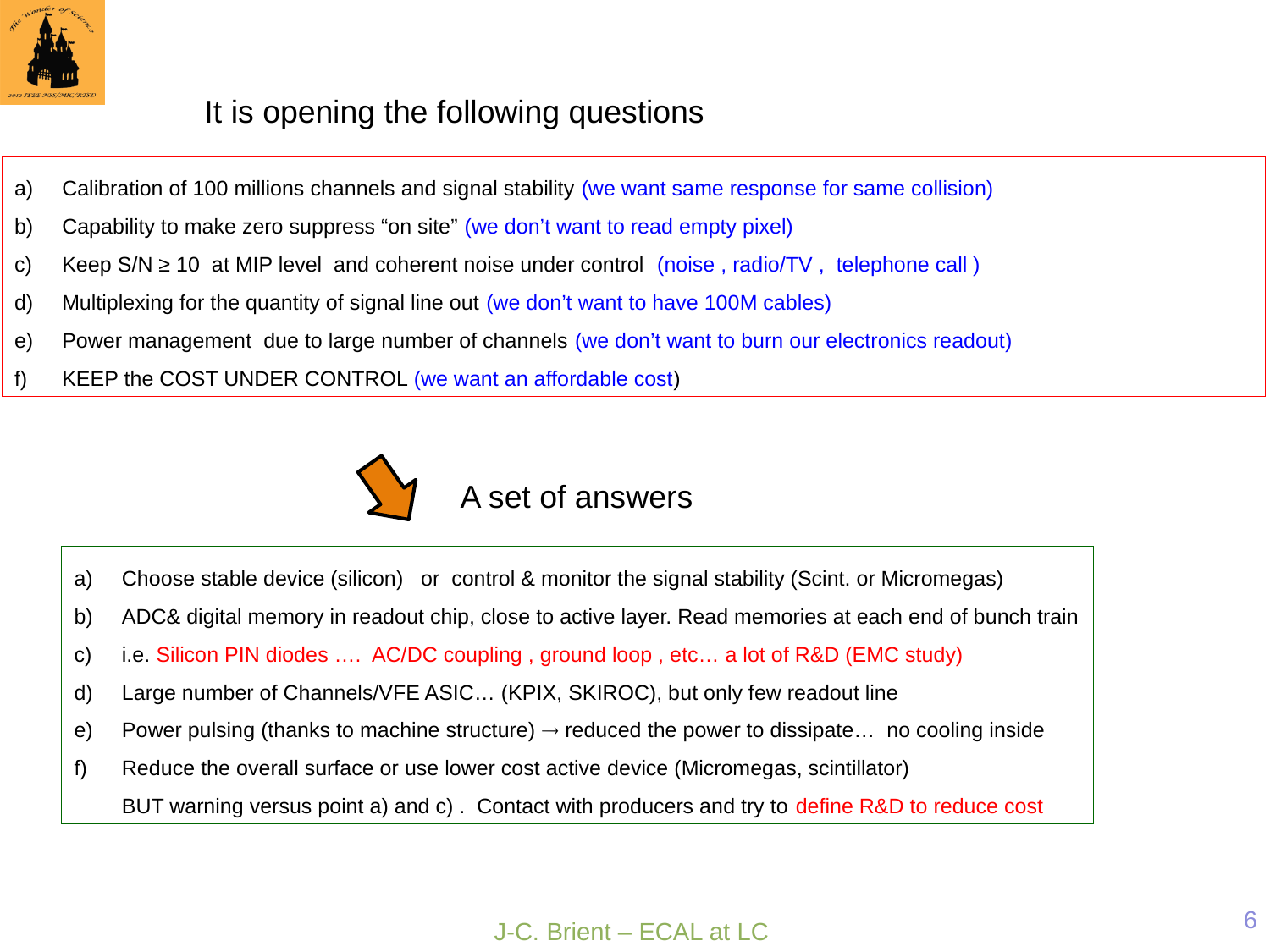

It is opening the following questions
Calibration of 100 millions channels and signal stability (we want same response for same collision)
Capability to make zero suppress “on site” (we don’t want to read empty pixel)
Keep S/N ≥ 10  at MIP level  and coherent noise under control  (noise , radio/TV ,  telephone call )
Multiplexing for the quantity of signal line out (we don’t want to have 100M cables)
Power management  due to large number of channels (we don’t want to burn our electronics readout)
KEEP the COST UNDER CONTROL (we want an affordable cost)

A set of answers
Choose stable device (silicon)   or  control & monitor the signal stability (Scint. or Micromegas)
ADC& digital memory in readout chip, close to active layer. Read memories at each end of bunch train
i.e. Silicon PIN diodes ….  AC/DC coupling , ground loop , etc… a lot of R&D (EMC study)
Large number of Channels/VFE ASIC… (KPIX, SKIROC), but only few readout line
Power pulsing (thanks to machine structure) → reduced the power to dissipate…  no cooling inside
Reduce the overall surface or use lower cost active device (Micromegas, scintillator)
BUT warning versus point a) and c) .  Contact with producers and try to define R&D to reduce cost
6
J-C. Brient – ECAL at LC